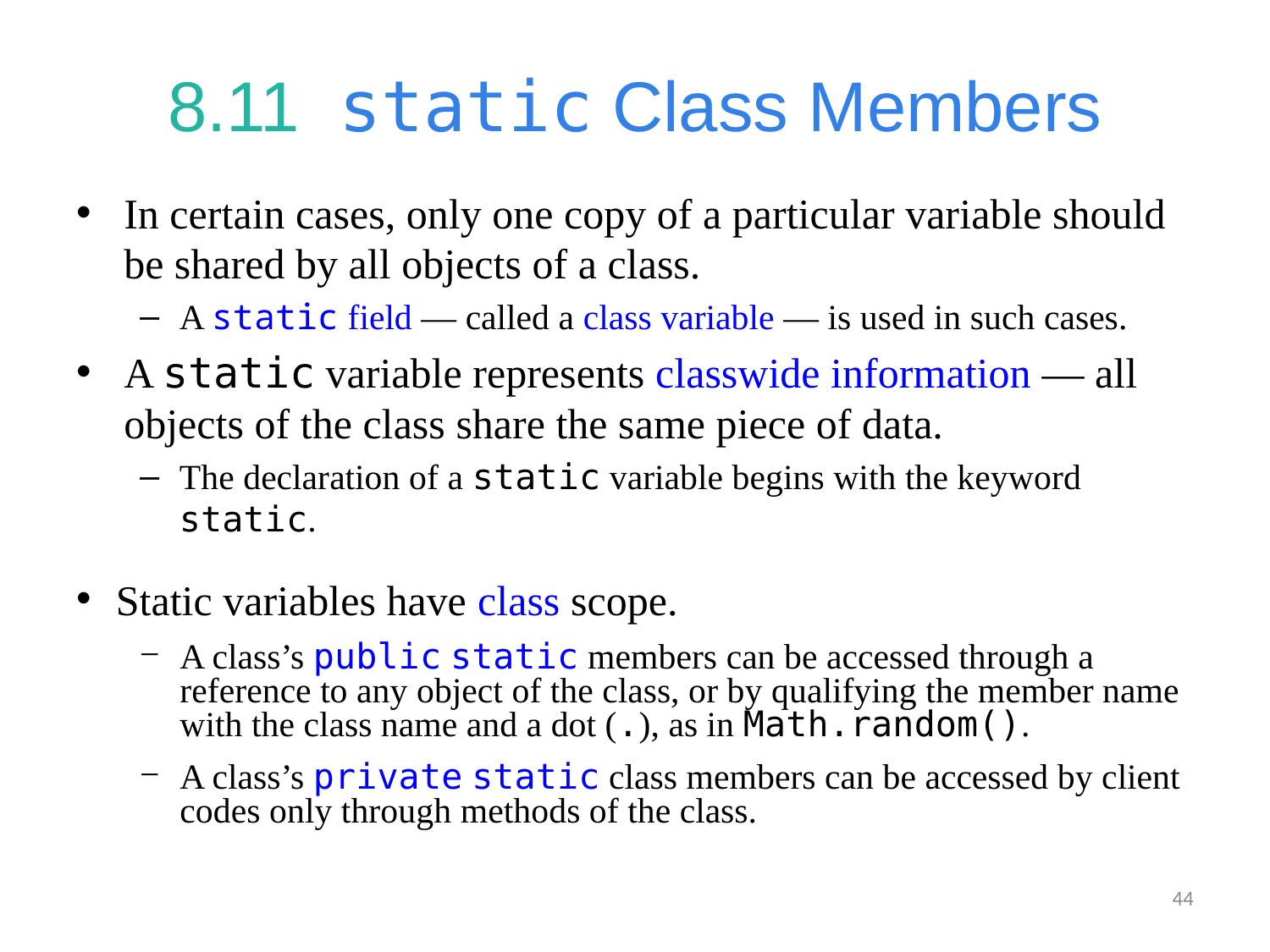

# 8.11  static Class Members
In certain cases, only one copy of a particular variable should be shared by all objects of a class.
A static field — called a class variable — is used in such cases.
A static variable represents classwide information — all objects of the class share the same piece of data.
The declaration of a static variable begins with the keyword static.

Static variables have class scope.

A class’s public static members can be accessed through a reference to any object of the class, or by qualifying the member name with the class name and a dot (.), as in Math.random().

A class’s private static class members can be accessed by client codes only through methods of the class.

44